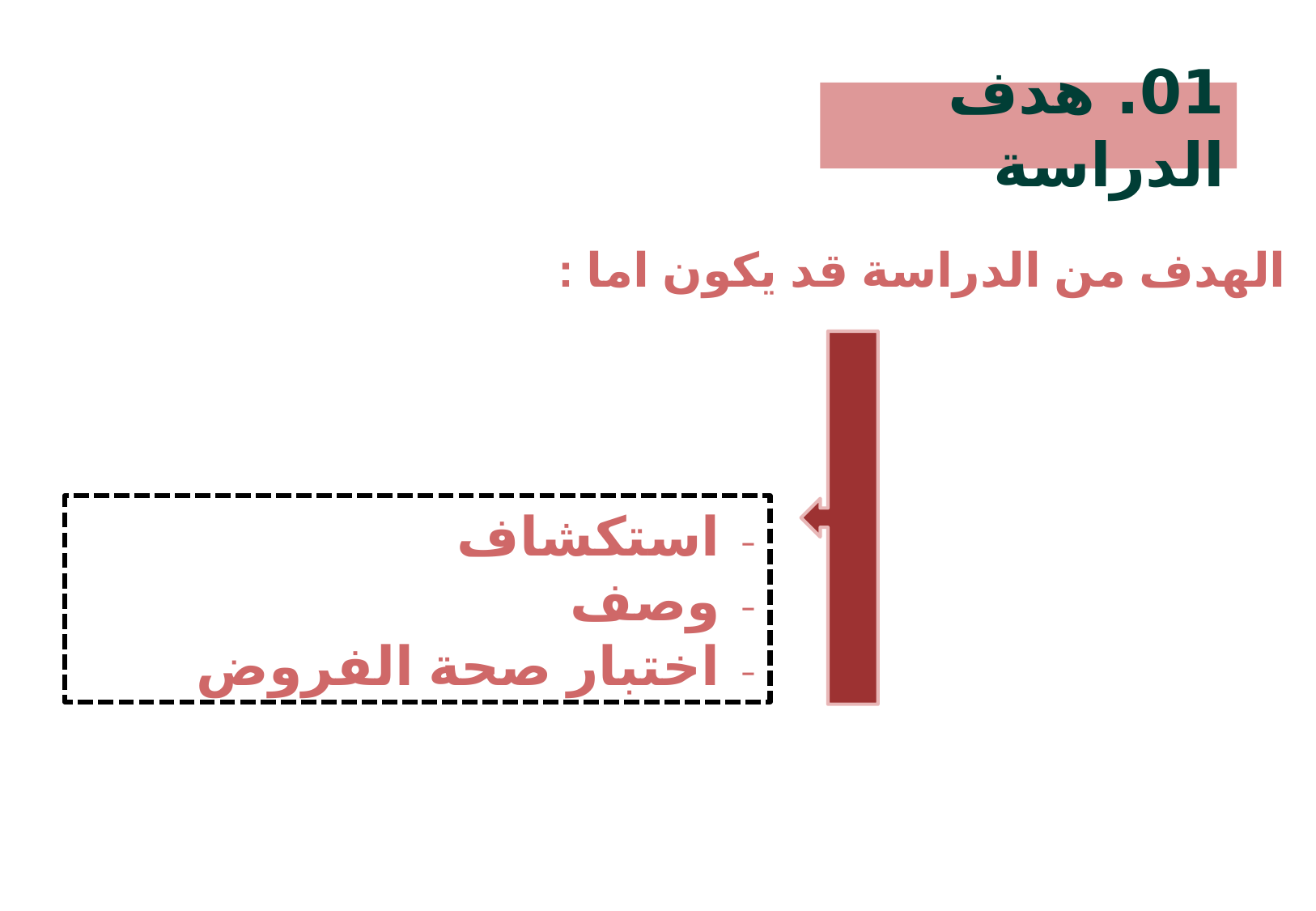

01. هدف الدراسة
الهدف من الدراسة قد يكون اما :

استكشاف
وصف
اختبار صحة الفروض
5